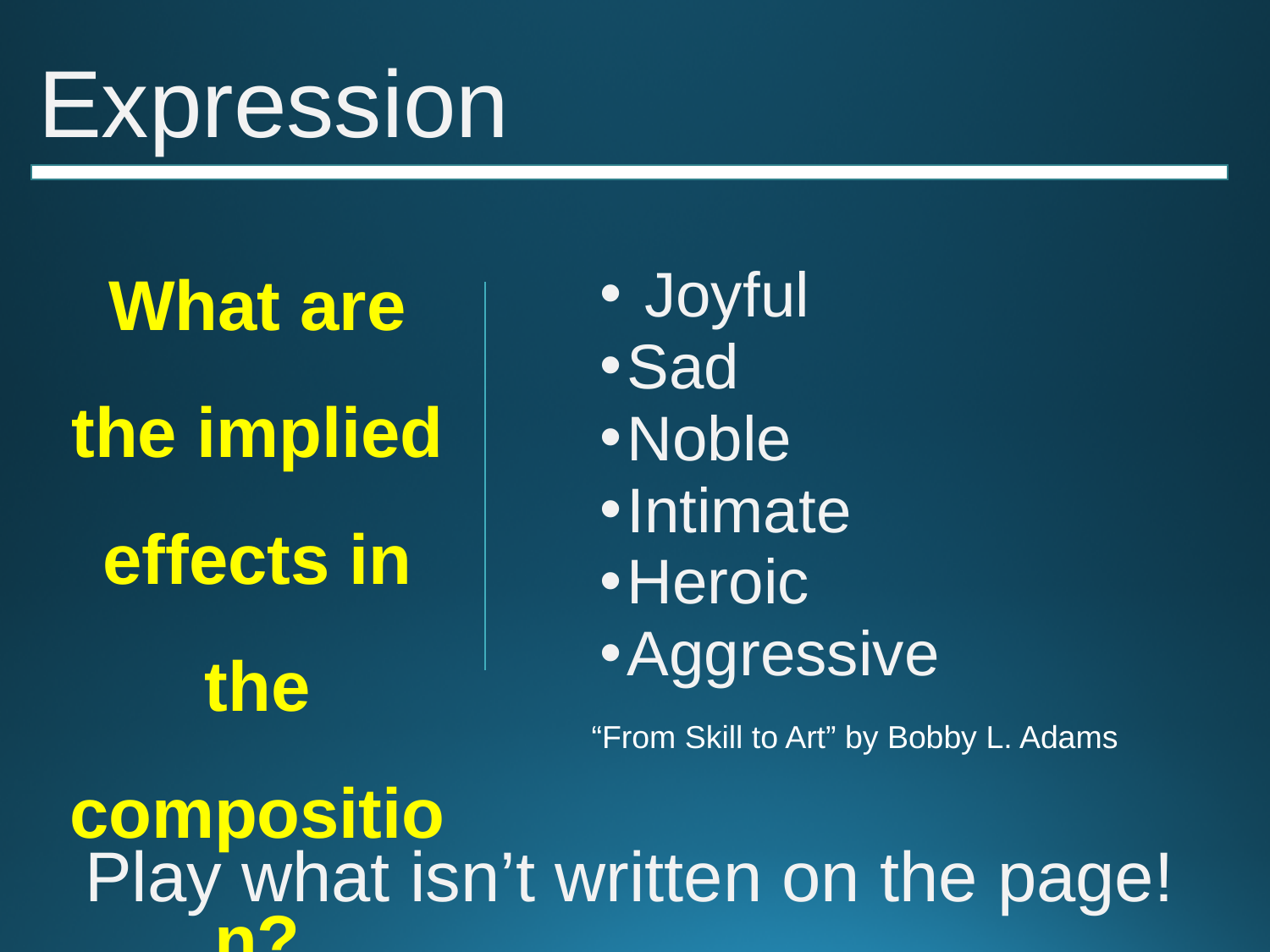

# Expression

What are the implied effects in the composition?
 Joyful
Sad
Noble
Intimate
Heroic
Aggressive
“From Skill to Art” by Bobby L. Adams
Play what isn’t written on the page!